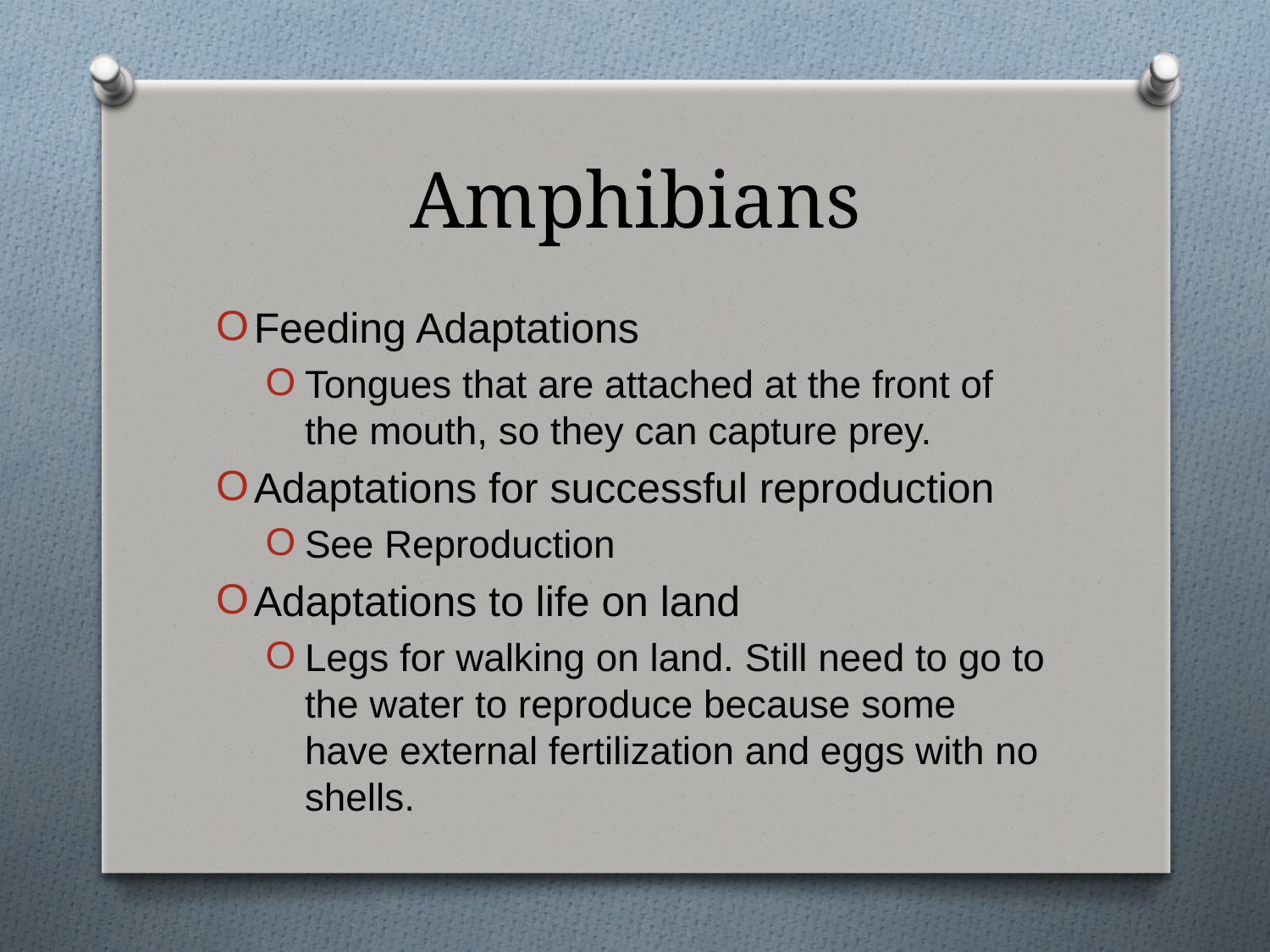

# Amphibians
Feeding Adaptations
Tongues that are attached at the front of the mouth, so they can capture prey.
Adaptations for successful reproduction
See Reproduction
Adaptations to life on land
Legs for walking on land. Still need to go to the water to reproduce because some have external fertilization and eggs with no shells.